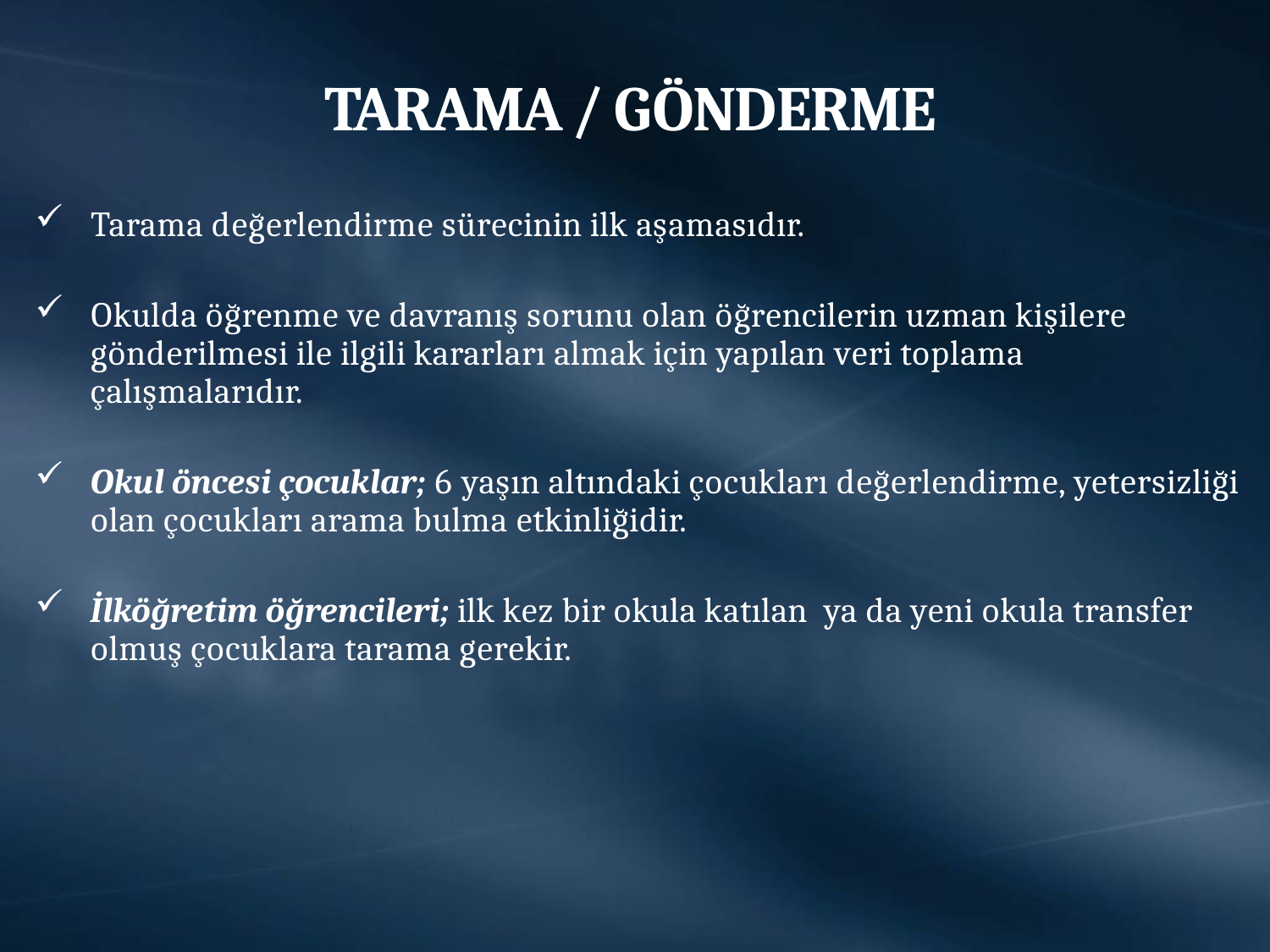

# TARAMA / GÖNDERME
Tarama değerlendirme sürecinin ilk aşamasıdır.

Okulda öğrenme ve davranış sorunu olan öğrencilerin uzman kişilere gönderilmesi ile ilgili kararları almak için yapılan veri toplama çalışmalarıdır.

Okul öncesi çocuklar; 6 yaşın altındaki çocukları değerlendirme, yetersizliği olan çocukları arama bulma etkinliğidir.

İlköğretim öğrencileri; ilk kez bir okula katılan  ya da yeni okula transfer olmuş çocuklara tarama gerekir.